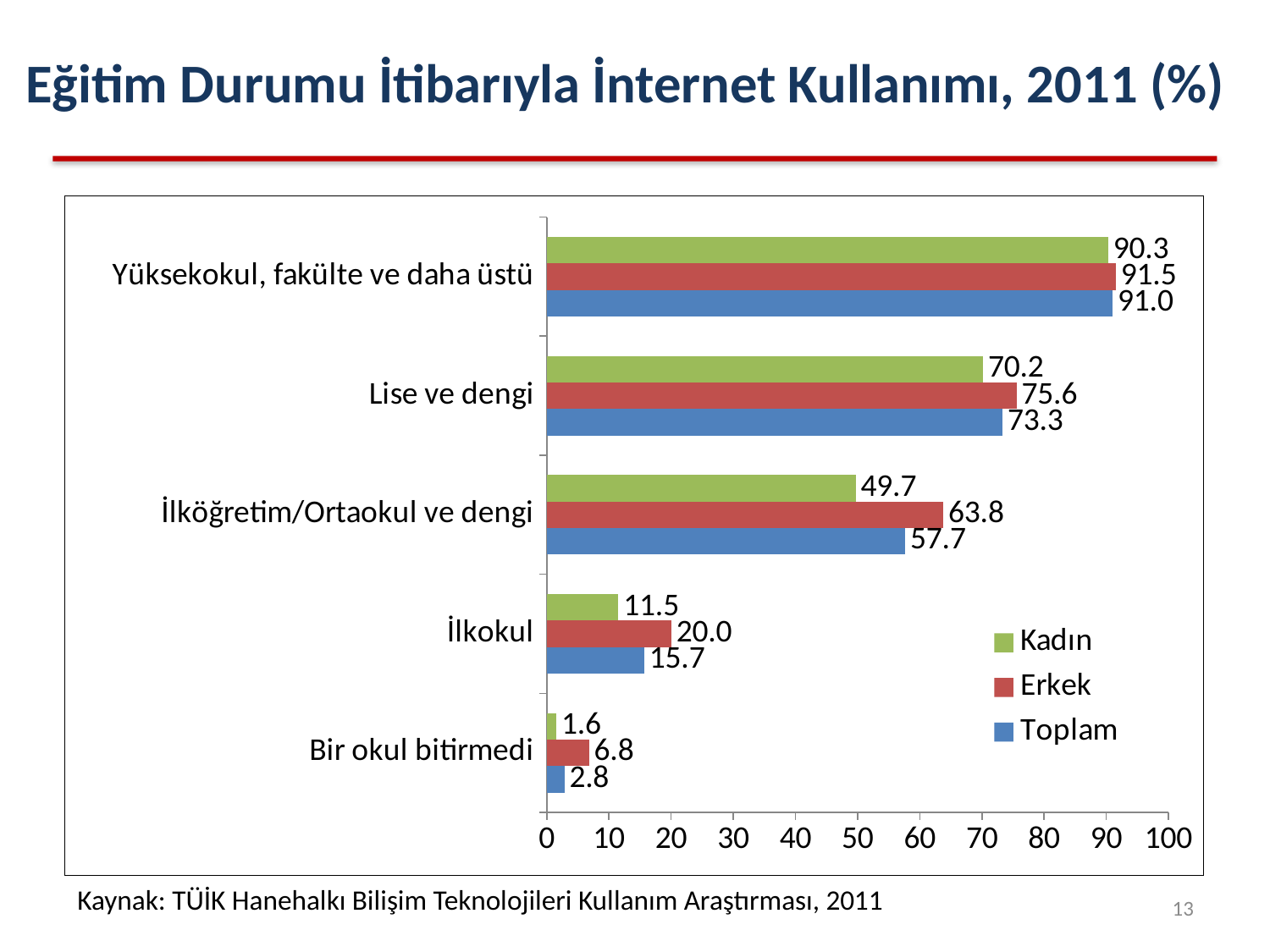

# Eğitim Durumu İtibarıyla İnternet Kullanımı, 2011 (%)

### Chart

| Category | Toplam | Erkek | Kadın |
|---|---|---|---|
|      Bir okul bitirmedi | 2.8293637975768844 | 6.7914297718123695 | 1.5609722800273624 |
|      İlkokul | 15.705609294481581 | 20.017784002010323 | 11.524939316264076 |
|      İlköğretim/Ortaokul ve dengi | 57.679089519893076 | 63.80921794871708 | 49.70480206254724 |
|      Lise ve dengi | 73.31652127371767 | 75.58831539939162 | 70.18305715616397 |
|     Yüksekokul, fakülte ve daha üstü | 91.0328274657731 | 91.54134599519598 | 90.29497677362195 |
Kaynak: TÜİK Hanehalkı Bilişim Teknolojileri Kullanım Araştırması, 2011
13